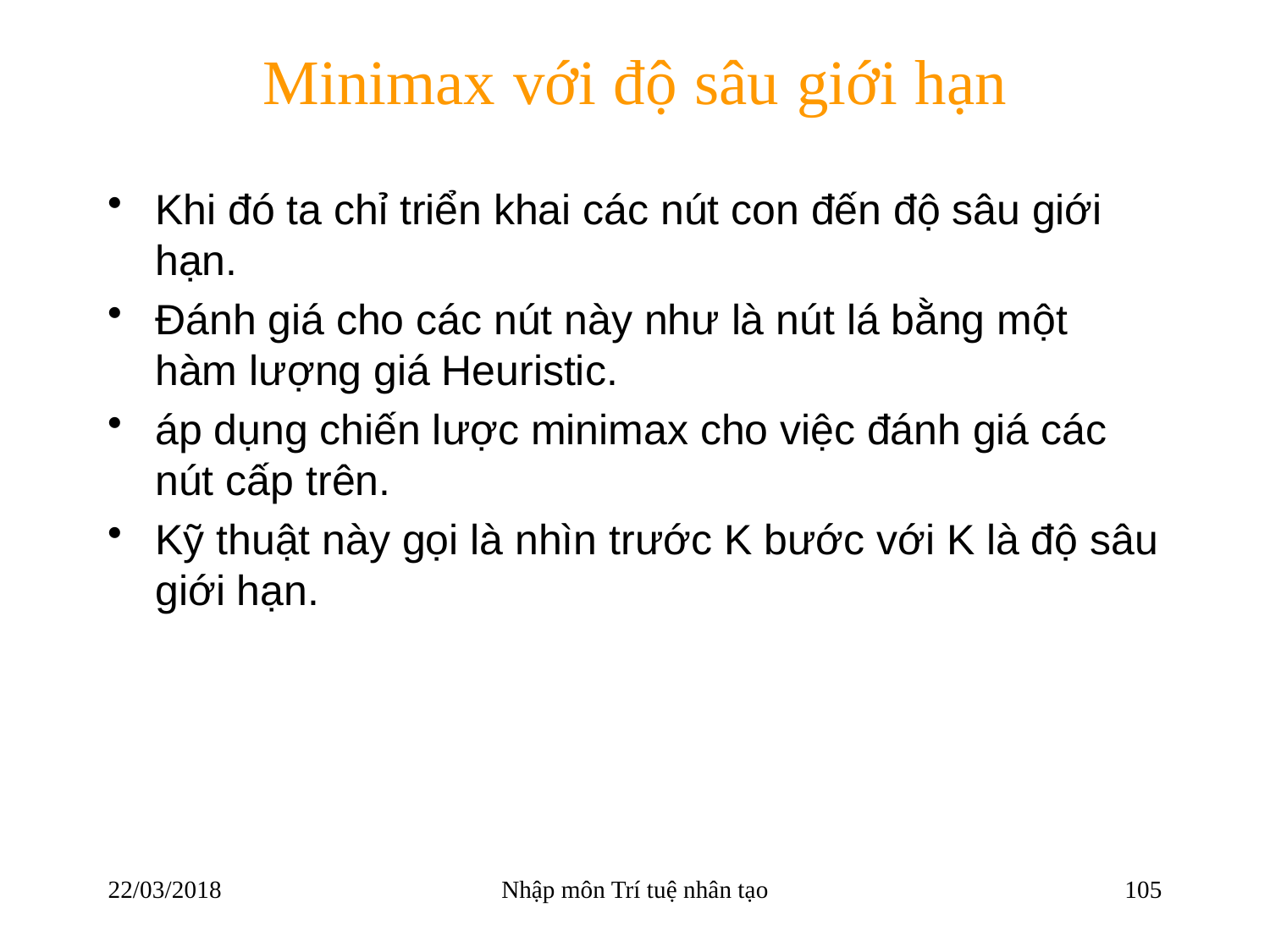

# Minimax với độ sâu giới hạn
Khi đó ta chỉ triển khai các nút con đến độ sâu giới hạn.
Đánh giá cho các nút này như là nút lá bằng một hàm lượng giá Heuristic.
áp dụng chiến lược minimax cho việc đánh giá các nút cấp trên.
Kỹ thuật này gọi là nhìn trước K bước với K là độ sâu giới hạn.
22/03/2018
Nhập môn Trí tuệ nhân tạo
105